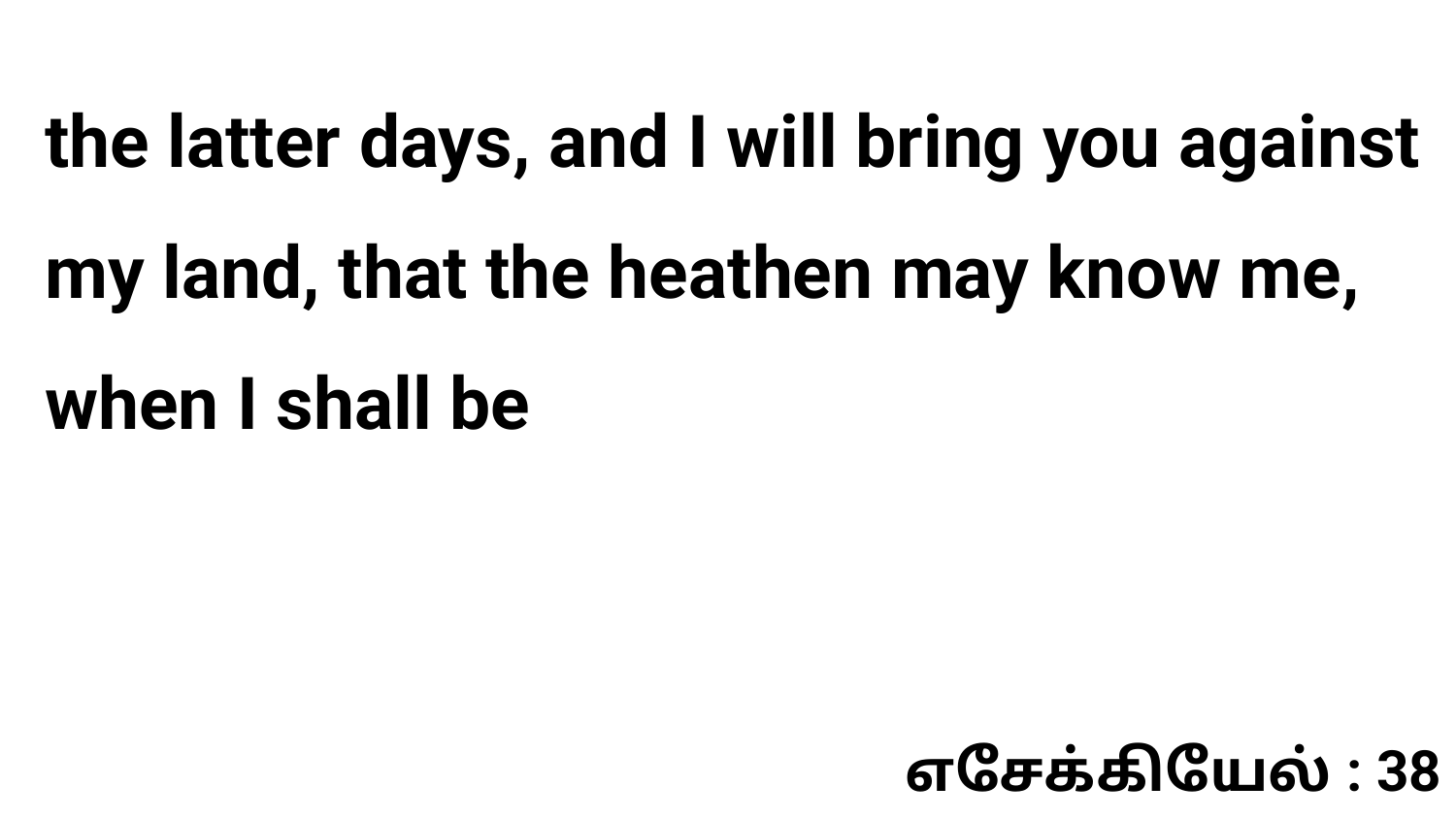

the latter days, and I will bring you against my land, that the heathen may know me, when I shall be
எசேக்கியேல் : 38